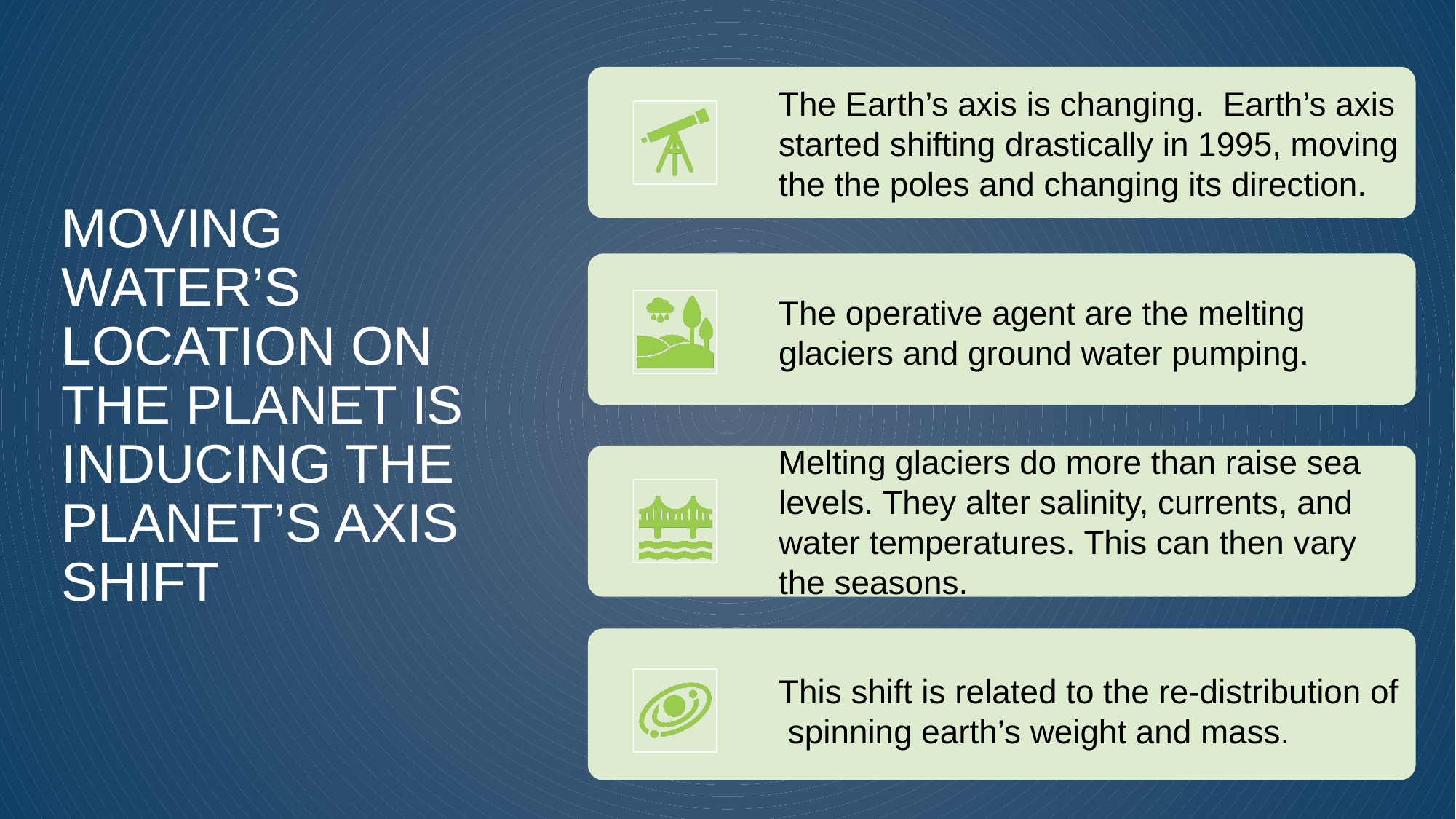

The Earth’s axis is changing.  Earth’s axis started shifting drastically in 1995, moving the the poles and changing its direction.
The operative agent are the melting glaciers and ground water pumping.
Melting glaciers do more than raise sea levels. They alter salinity, currents, and water temperatures. This can then vary the seasons.
This shift is related to the re-distribution of  spinning earth’s weight and mass.
# Moving water’s location on the planet is inducing the planet’s axis shift